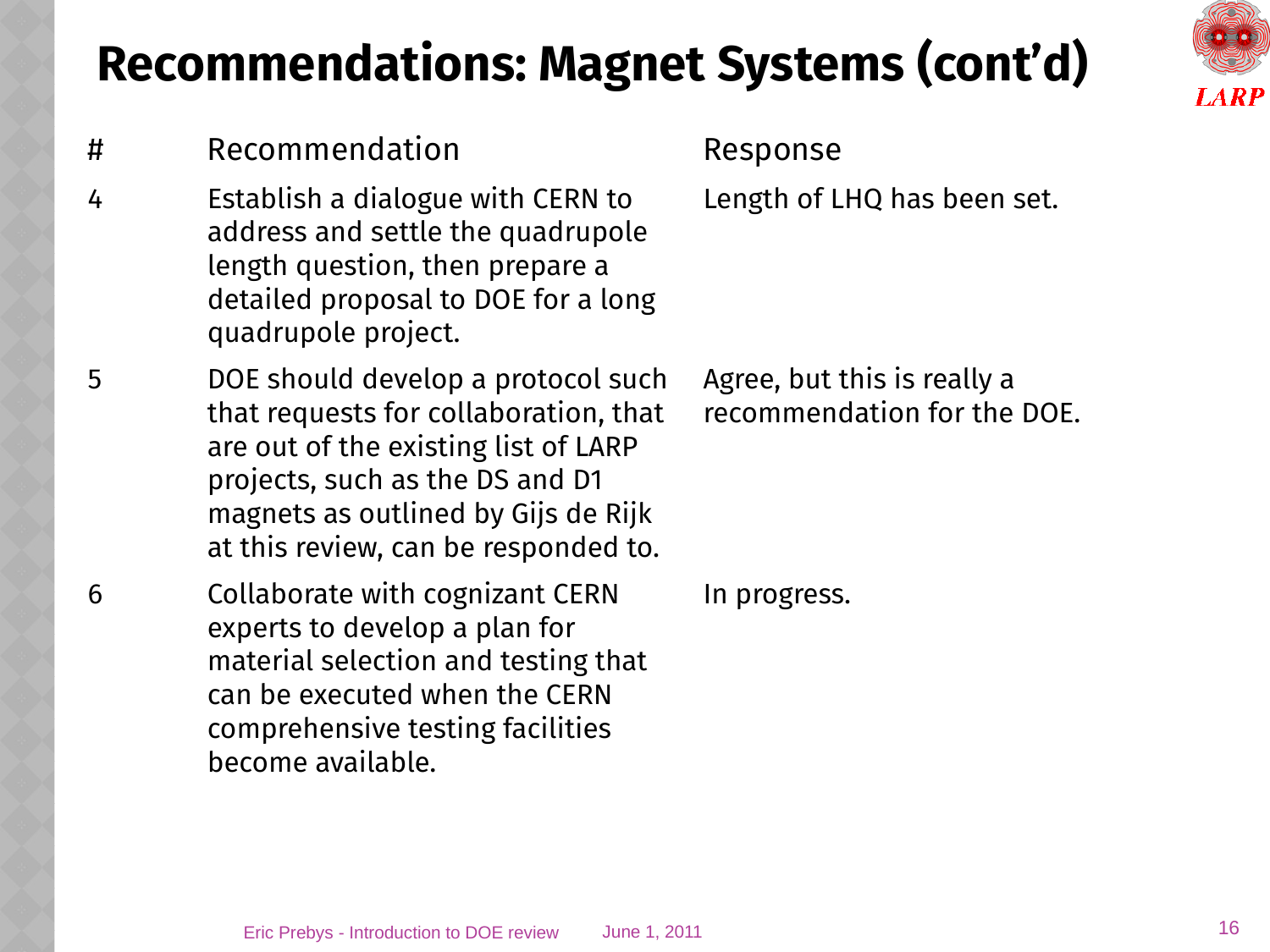

# Recommendations: Magnet Systems (cont’d)
| # | Recommendation | Response |
| --- | --- | --- |
| 4 | Establish a dialogue with CERN to address and settle the quadrupole length question, then prepare a detailed proposal to DOE for a long quadrupole project. | Length of LHQ has been set. |
| 5 | DOE should develop a protocol such that requests for collaboration, that are out of the existing list of LARP projects, such as the DS and D1 magnets as outlined by Gijs de Rijk at this review, can be responded to. | Agree, but this is really a recommendation for the DOE. |
| 6 | Collaborate with cognizant CERN experts to develop a plan for material selection and testing that can be executed when the CERN comprehensive testing facilities become available. | In progress. |
16
Eric Prebys - Introduction to DOE review
June 1, 2011